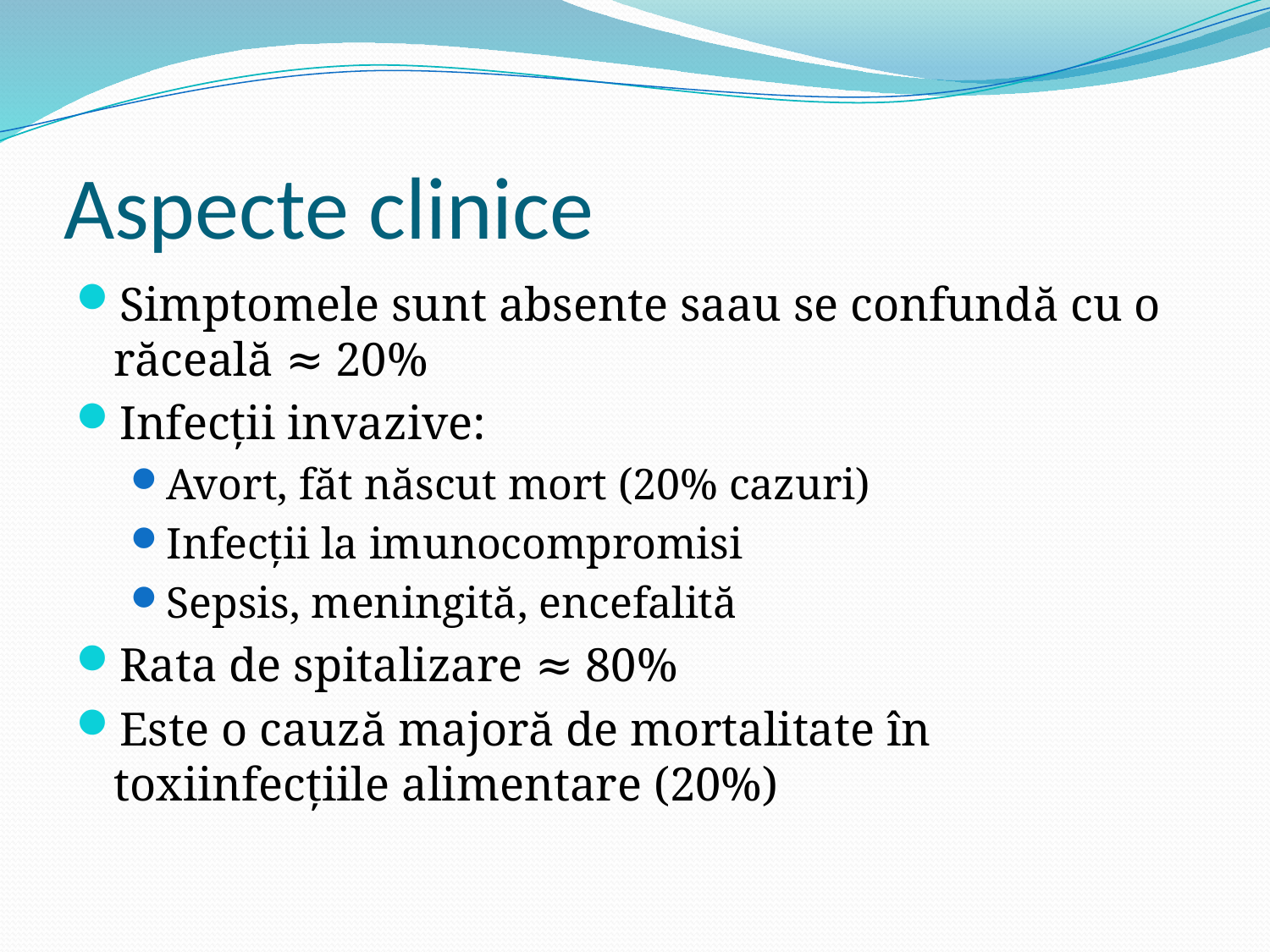

# Aspecte clinice
Simptomele sunt absente saau se confundă cu o răceală ≈ 20%
Infecții invazive:
Avort, făt născut mort (20% cazuri)
Infecții la imunocompromisi
Sepsis, meningită, encefalită
Rata de spitalizare ≈ 80%
Este o cauză majoră de mortalitate în toxiinfecțiile alimentare (20%)